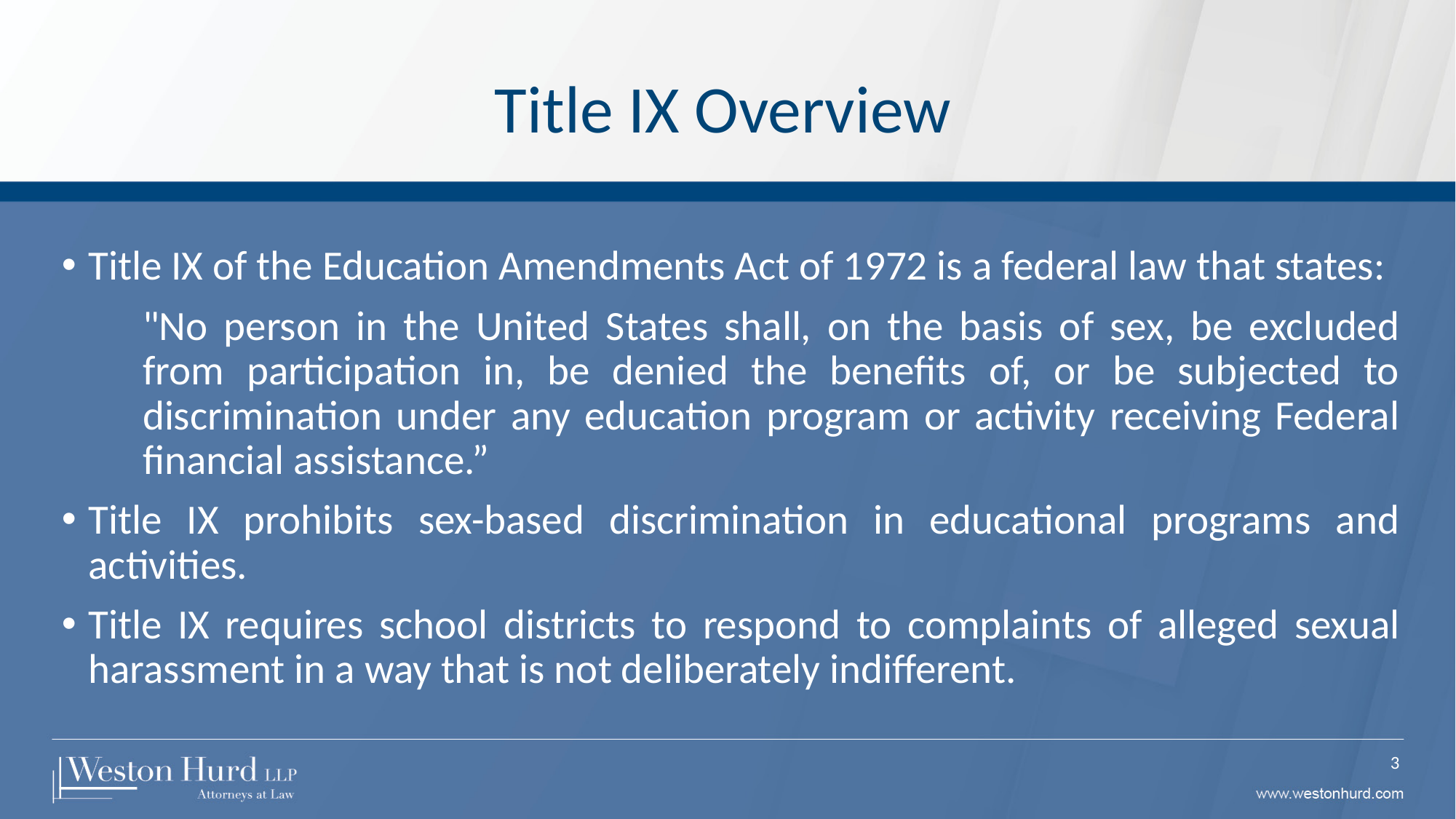

# Title IX Overview
Title IX of the Education Amendments Act of 1972 is a federal law that states:
	"No person in the United States shall, on the basis of sex, be excluded from participation in, be denied the benefits of, or be subjected to discrimination under any education program or activity receiving Federal financial assistance.”
Title IX prohibits sex-based discrimination in educational programs and activities.
Title IX requires school districts to respond to complaints of alleged sexual harassment in a way that is not deliberately indifferent.

3